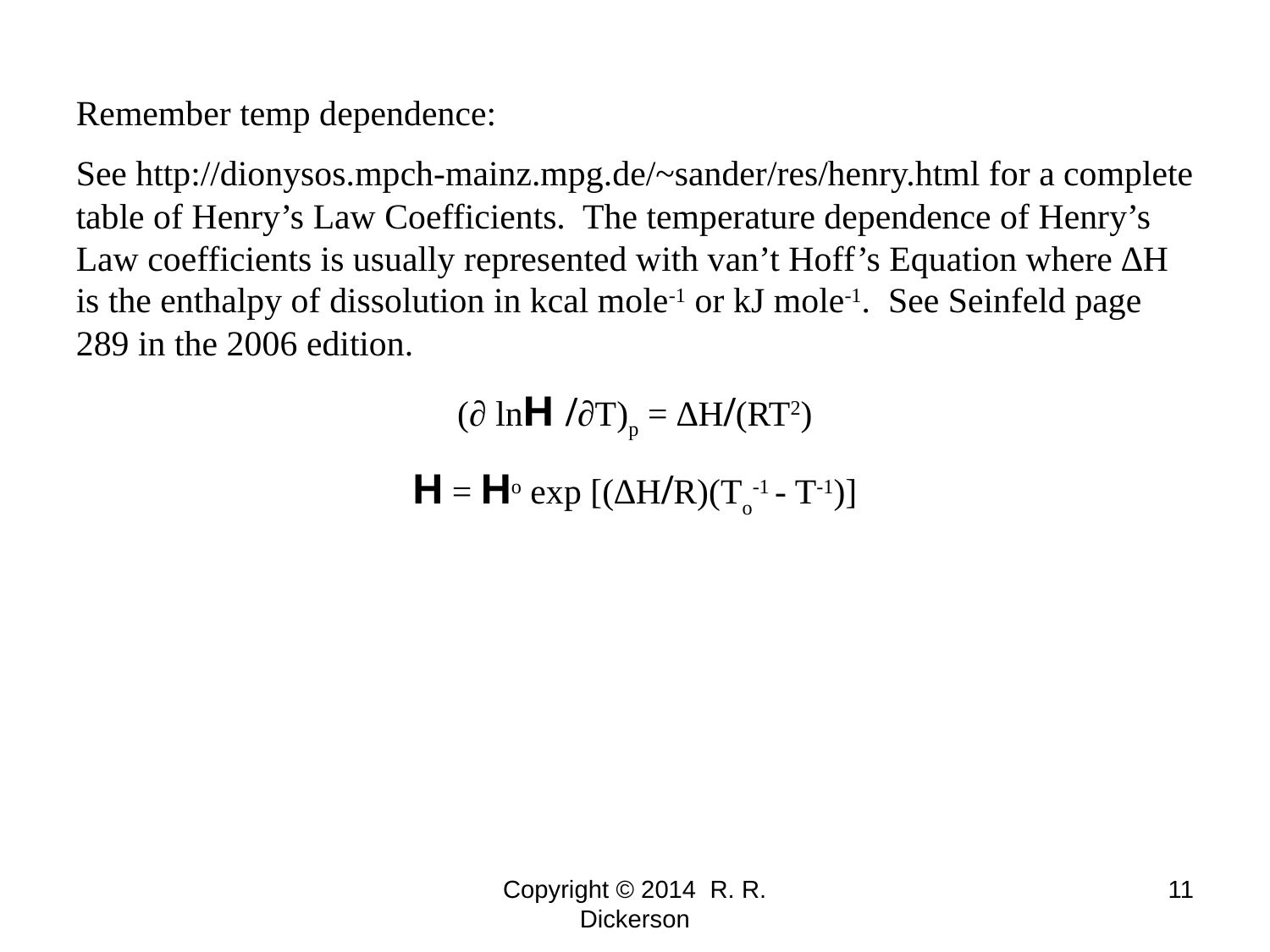

Remember temp dependence:
See http://dionysos.mpch-mainz.mpg.de/~sander/res/henry.html for a complete table of Henry’s Law Coefficients.  The temperature dependence of Henry’s Law coefficients is usually represented with van’t Hoff’s Equation where ∆H is the enthalpy of dissolution in kcal mole-1 or kJ mole-1.  See Seinfeld page 289 in the 2006 edition.
(∂ lnH /∂T)p = ∆H/(RT2)
H = Ho exp [(∆H/R)(To-1 - T-1)]
Copyright © 2014  R. R. Dickerson
11